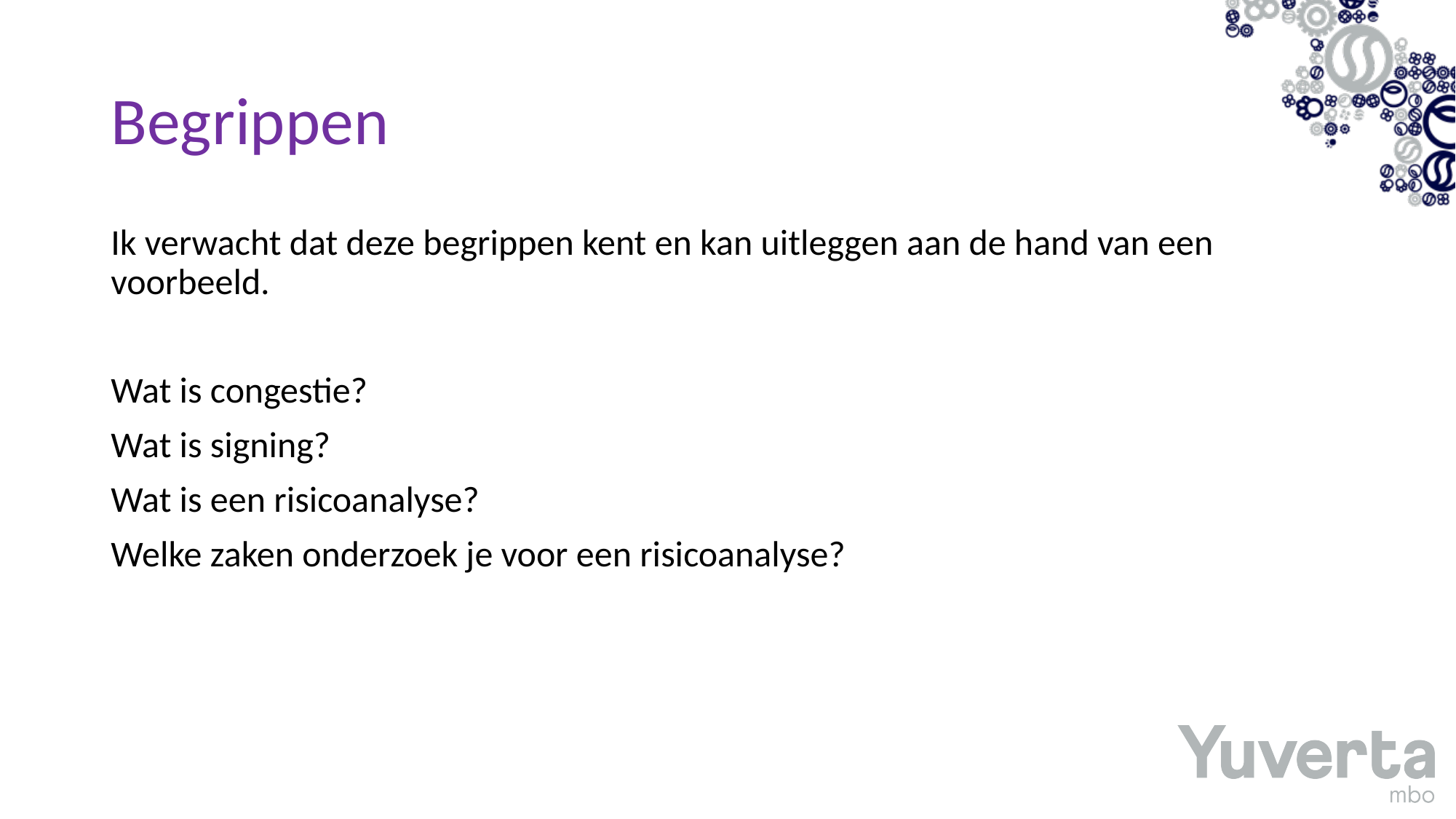

# Begrippen
Ik verwacht dat deze begrippen kent en kan uitleggen aan de hand van een voorbeeld.

Wat is congestie?
Wat is signing?
Wat is een risicoanalyse?
Welke zaken onderzoek je voor een risicoanalyse?